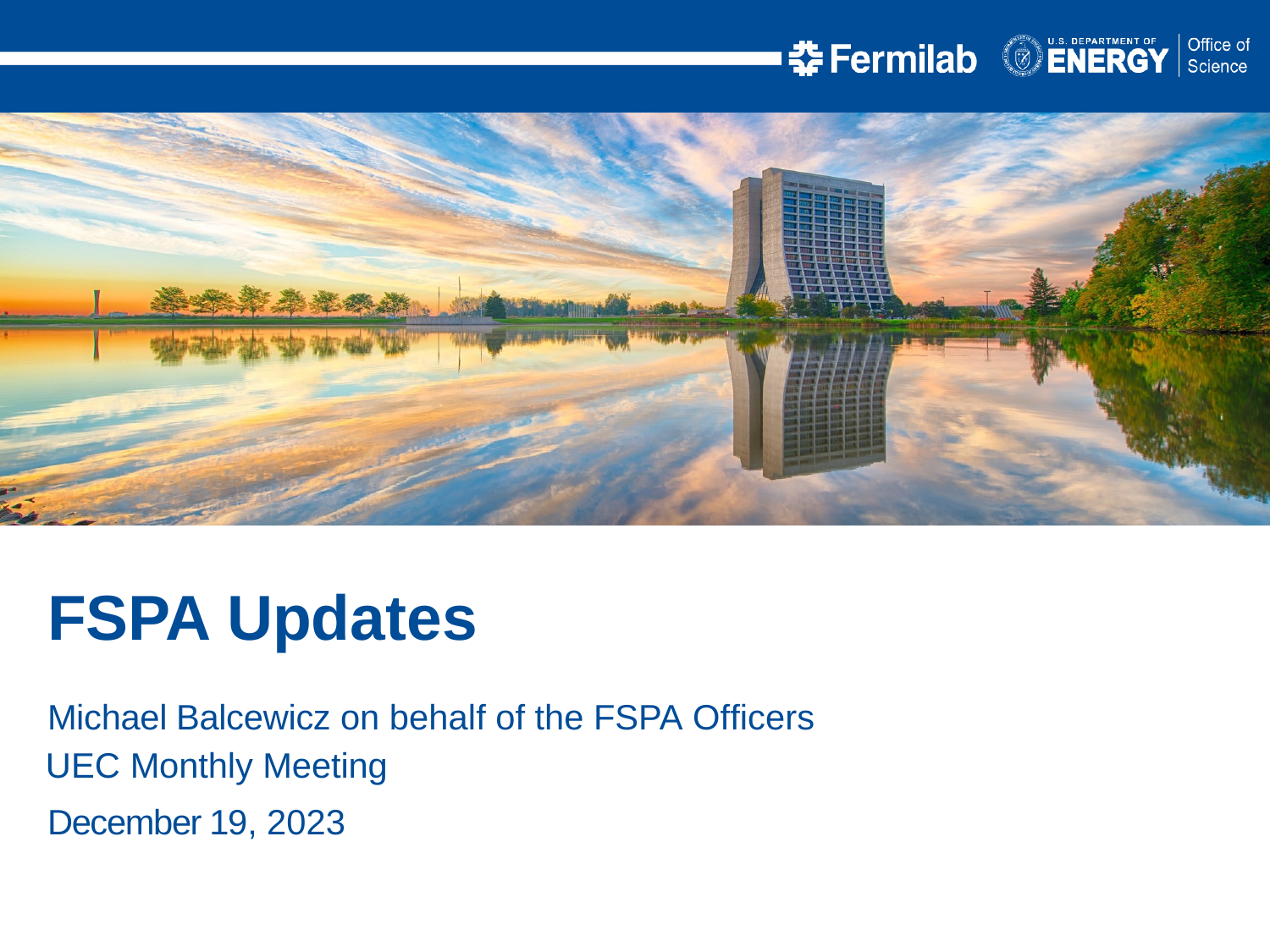

FSPA Updates
Michael Balcewicz on behalf of the FSPA Officers  UEC Monthly Meeting
December 19, 2023